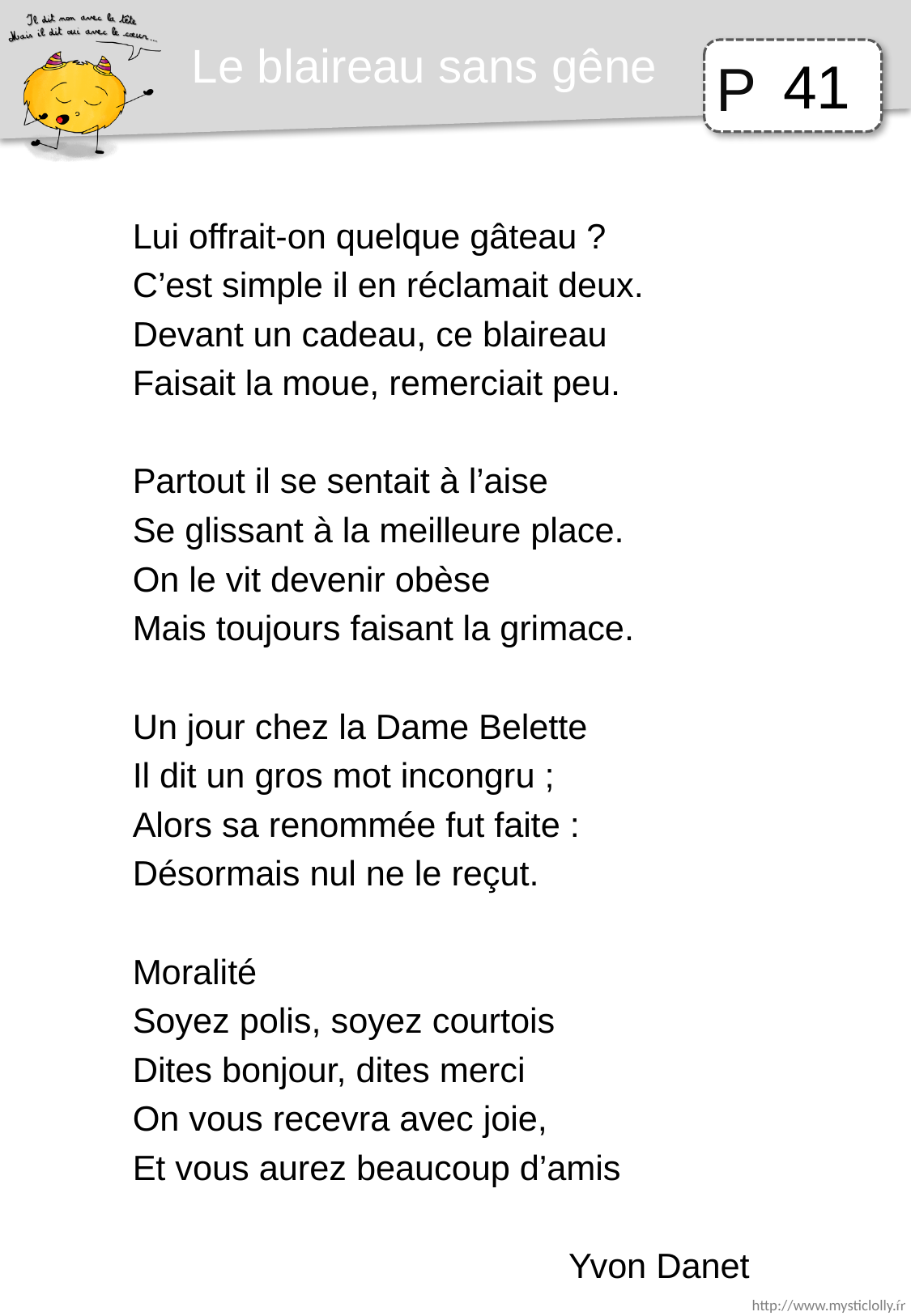

Le blaireau sans gêne
41

Lui offrait-on quelque gâteau ?
C’est simple il en réclamait deux.
Devant un cadeau, ce blaireau
Faisait la moue, remerciait peu.

Partout il se sentait à l’aise
Se glissant à la meilleure place.
On le vit devenir obèse
Mais toujours faisant la grimace.

Un jour chez la Dame Belette
Il dit un gros mot incongru ;
Alors sa renommée fut faite :
Désormais nul ne le reçut.

Moralité
Soyez polis, soyez courtois
Dites bonjour, dites merci
On vous recevra avec joie,
Et vous aurez beaucoup d’amis

Yvon Danet